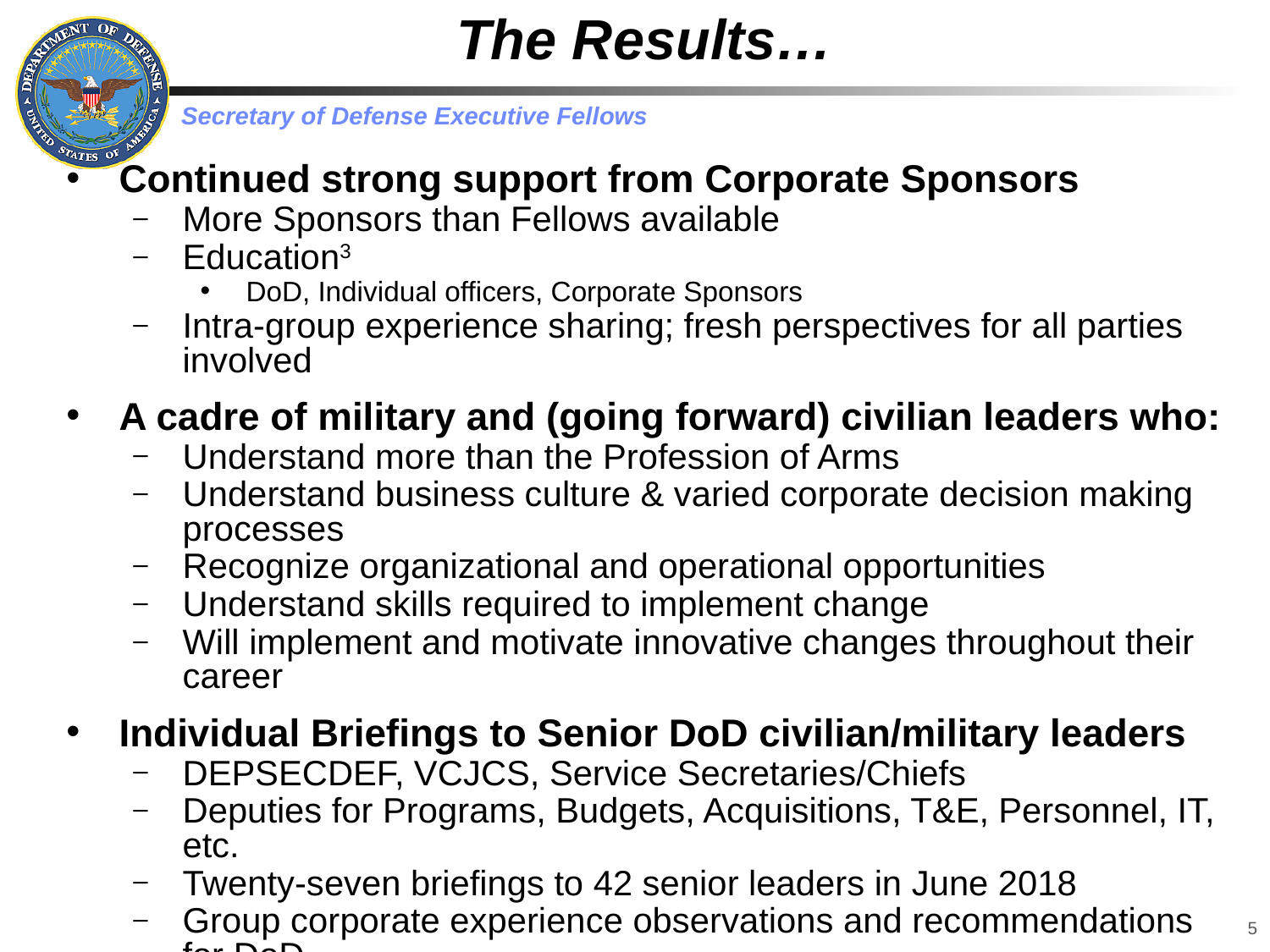

# The Results…
Continued strong support from Corporate Sponsors
More Sponsors than Fellows available
Education3
DoD, Individual officers, Corporate Sponsors
Intra-group experience sharing; fresh perspectives for all parties involved
A cadre of military and (going forward) civilian leaders who:
Understand more than the Profession of Arms
Understand business culture & varied corporate decision making processes
Recognize organizational and operational opportunities
Understand skills required to implement change
Will implement and motivate innovative changes throughout their career
Individual Briefings to Senior DoD civilian/military leaders
DEPSECDEF, VCJCS, Service Secretaries/Chiefs
Deputies for Programs, Budgets, Acquisitions, T&E, Personnel, IT, etc.
Twenty-seven briefings to 42 senior leaders in June 2018
Group corporate experience observations and recommendations for DoD
5